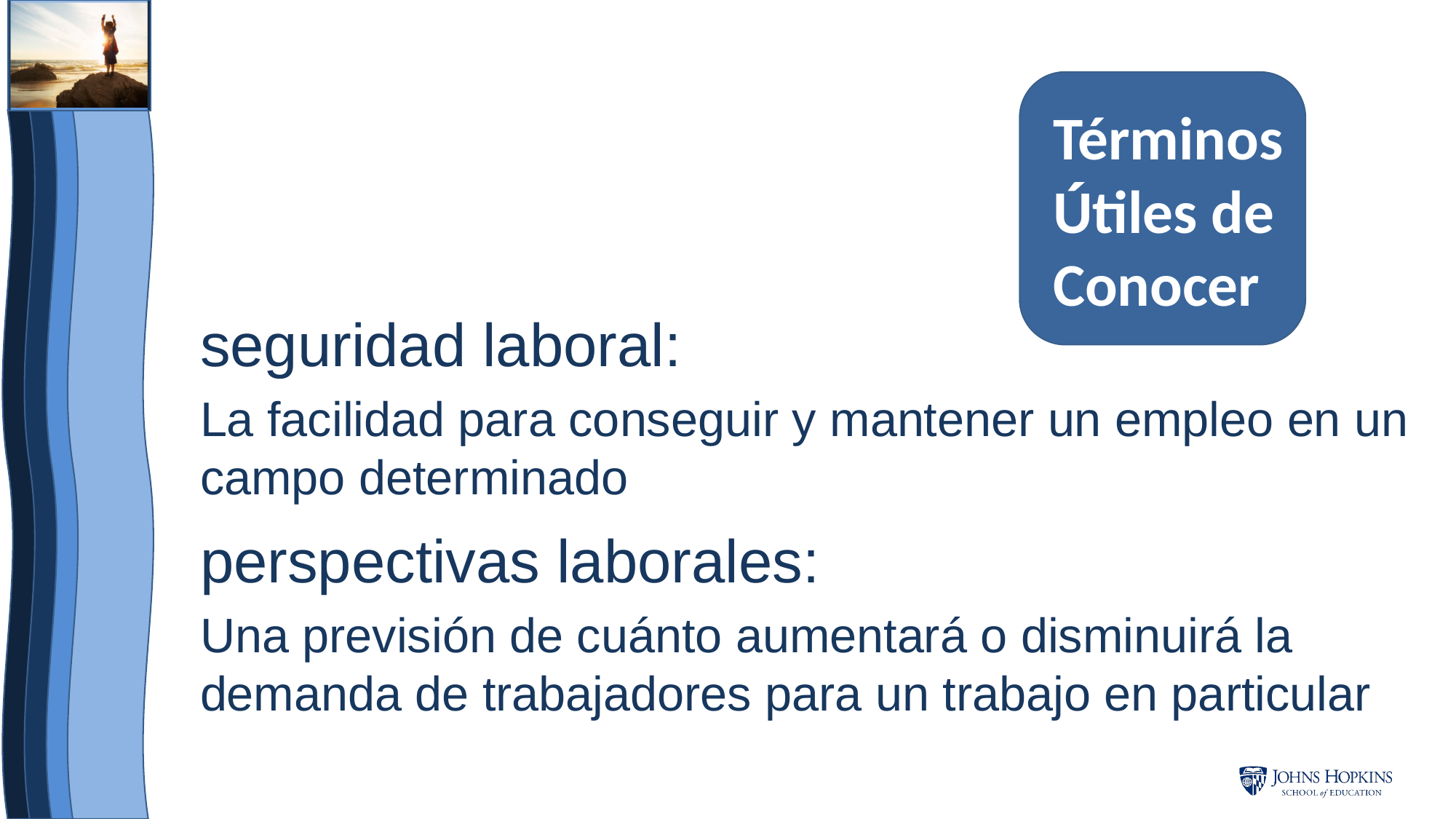

Términos Útiles de Conocer

seguridad laboral:
La facilidad para conseguir y mantener un empleo en un campo determinado
perspectivas laborales:
Una previsión de cuánto aumentará o disminuirá la demanda de trabajadores para un trabajo en particular